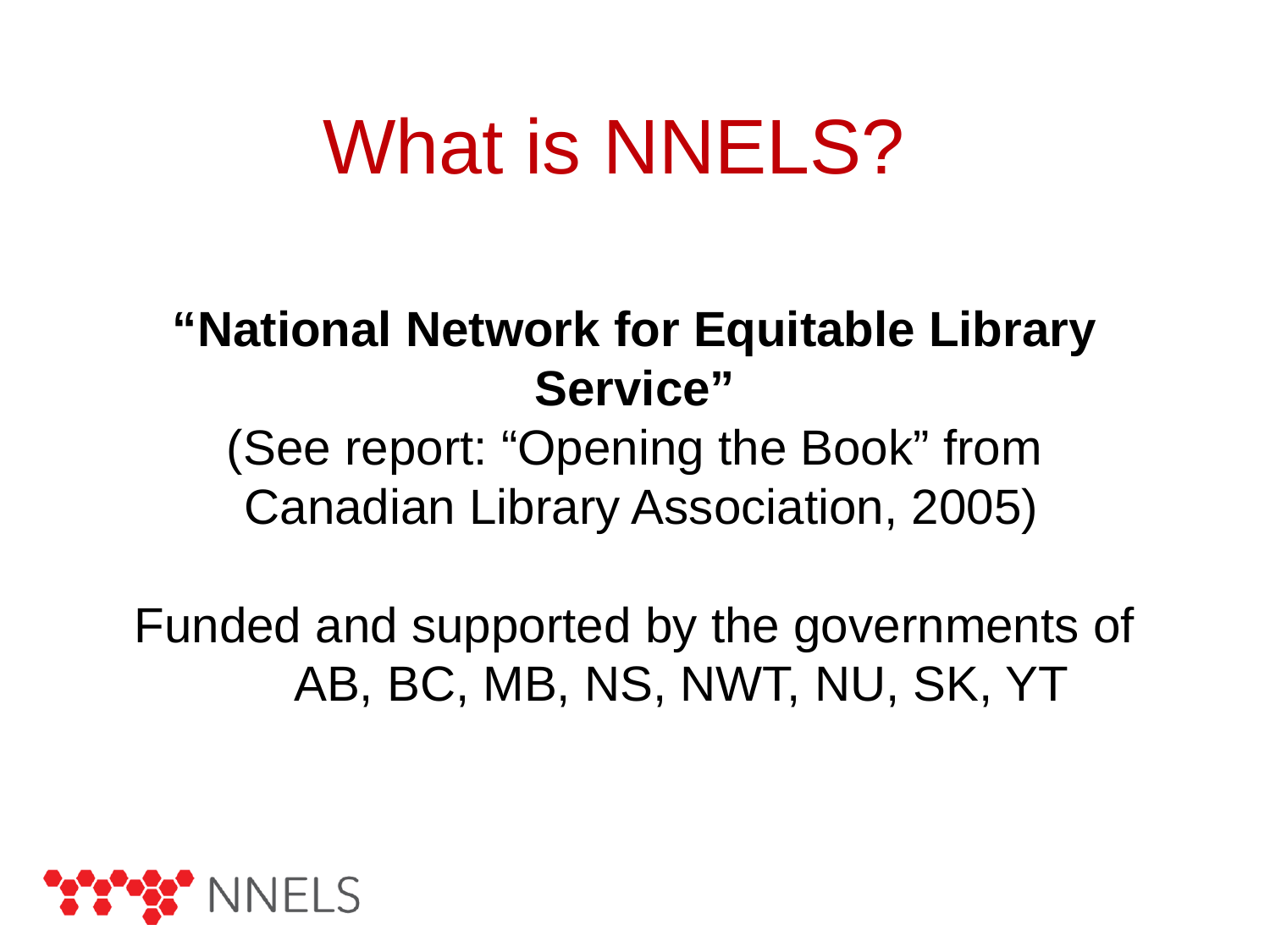

# What is NNELS?

“National Network for Equitable Library Service”
(See report: “Opening the Book” from
 Canadian Library Association, 2005)
Funded and supported by the governments of
       AB, BC, MB, NS, NWT, NU, SK, YT